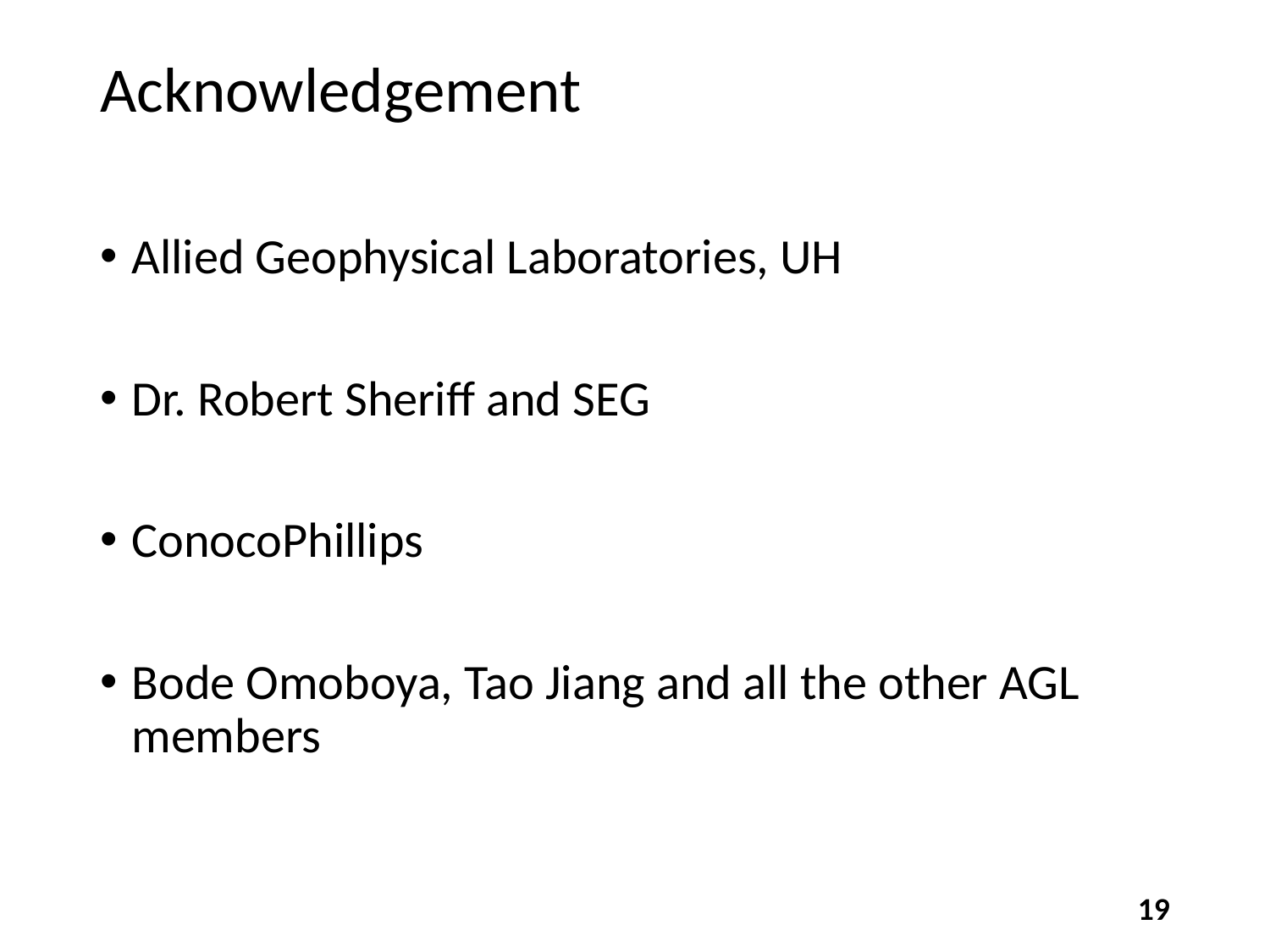

# Acknowledgement
Allied Geophysical Laboratories, UH

Dr. Robert Sheriff and SEG

ConocoPhillips

Bode Omoboya, Tao Jiang and all the other AGL members
19